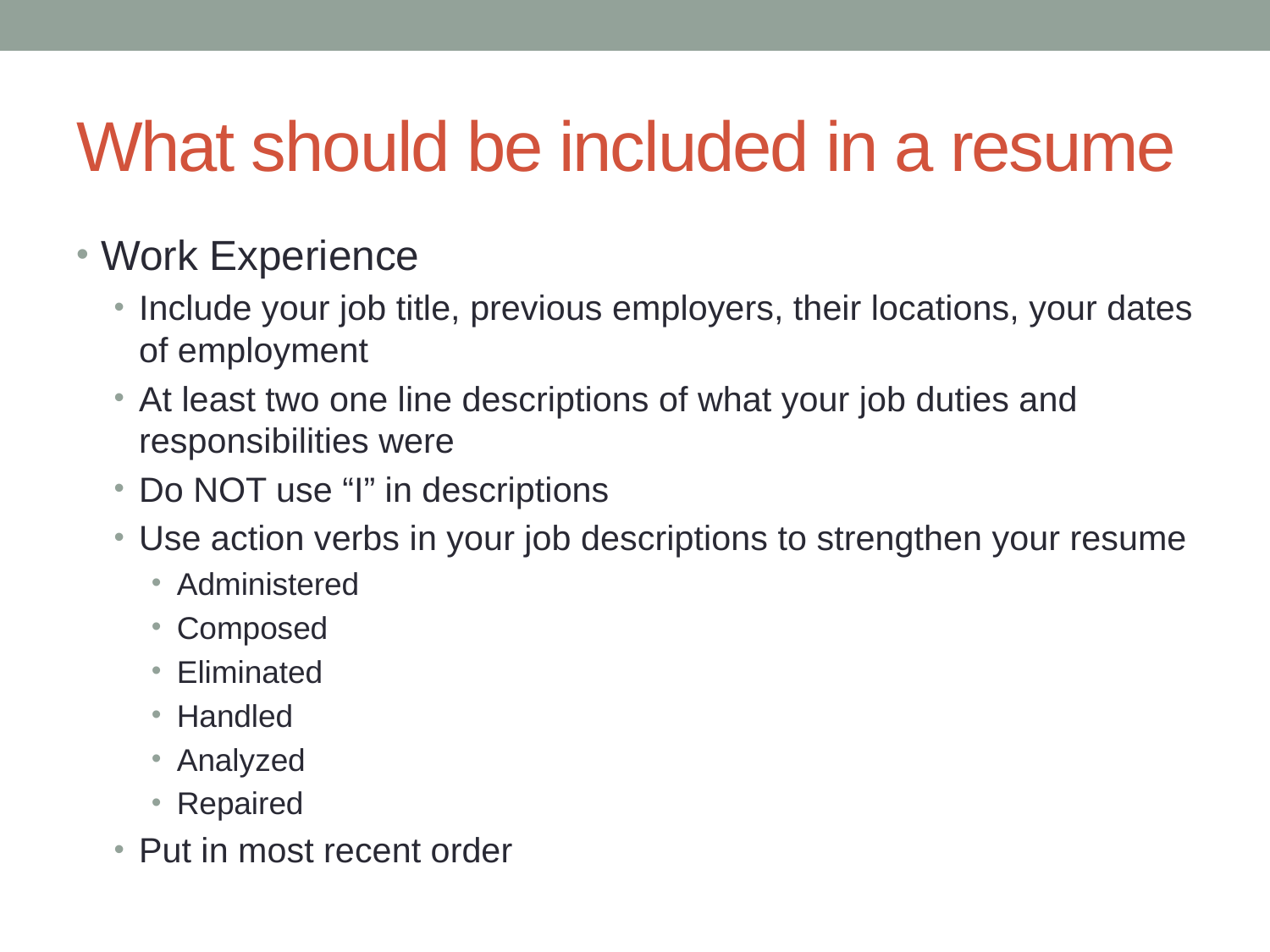

# What should be included in a resume
Work Experience
Include your job title, previous employers, their locations, your dates of employment
At least two one line descriptions of what your job duties and responsibilities were
Do NOT use “I” in descriptions
Use action verbs in your job descriptions to strengthen your resume
Administered
Composed
Eliminated
Handled
Analyzed
Repaired
Put in most recent order